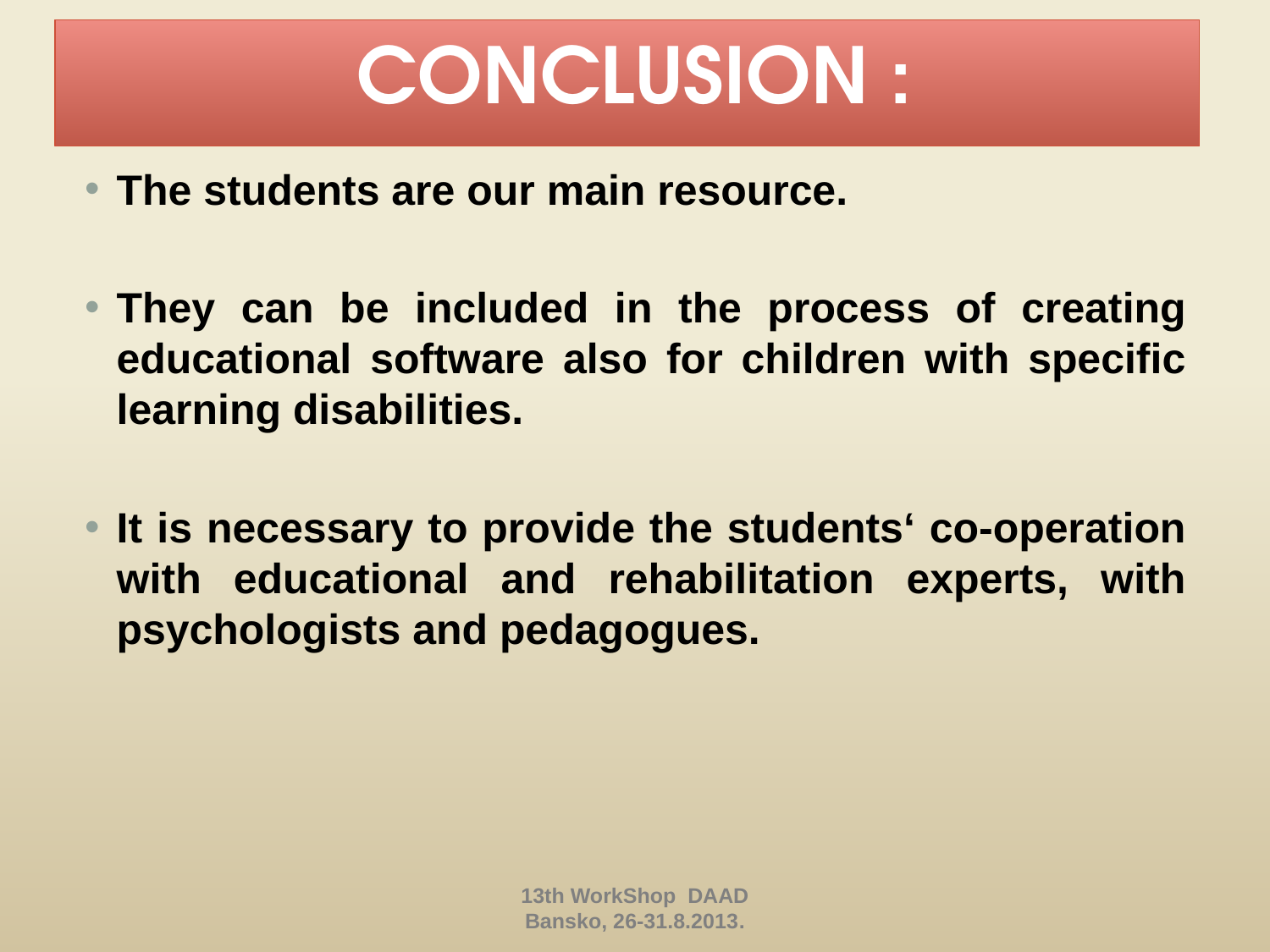

CONCLUSION :
The students are our main resource.

They can be included in the process of creating educational software also for children with specific learning disabilities.

It is necessary to provide the students‘ co-operation with educational and rehabilitation experts, with psychologists and pedagogues.

13th WorkShop  DAAD
Bansko, 26-31.8.2013.